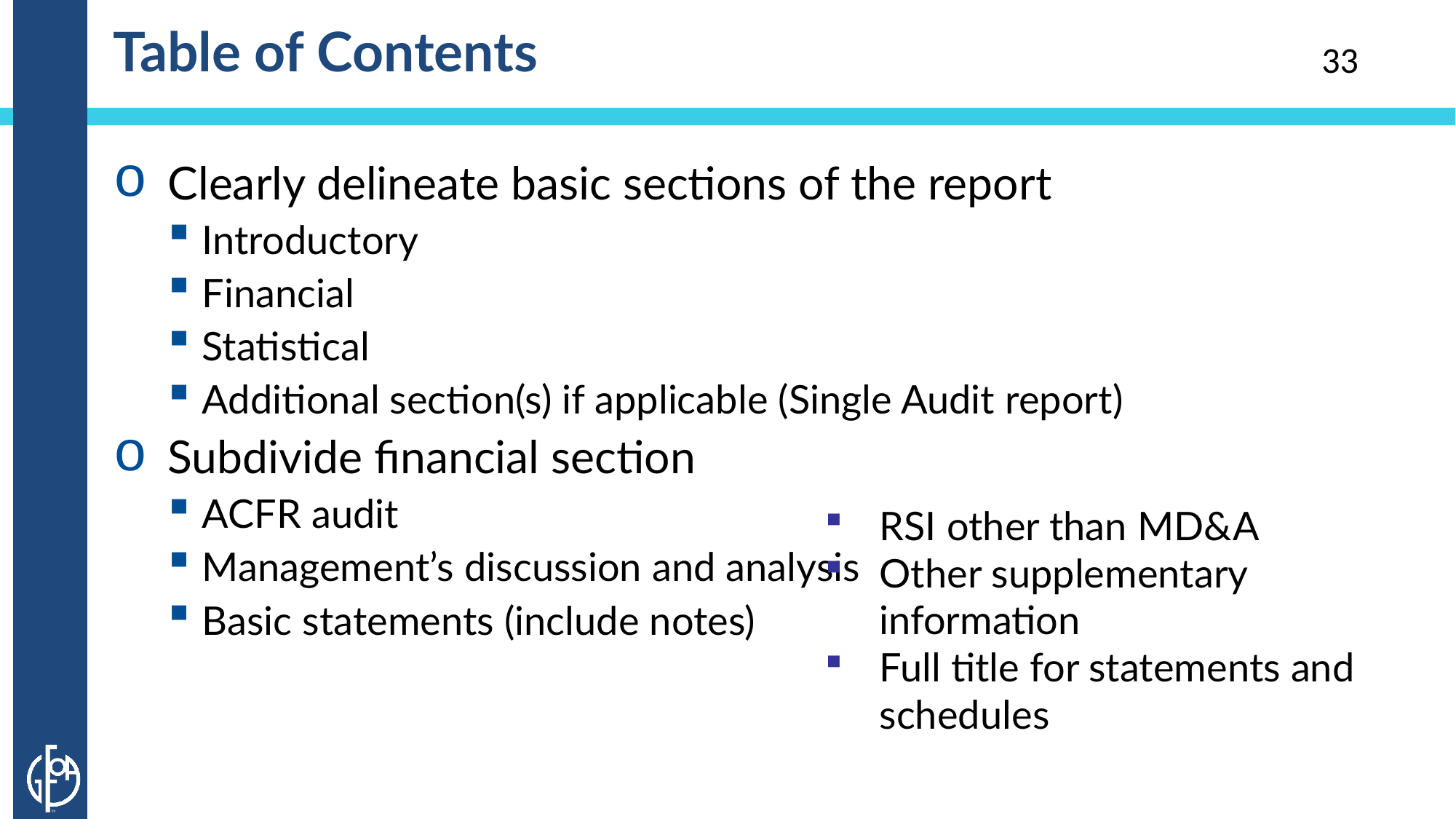

# Table of Contents
33
Clearly delineate basic sections of the report
Introductory
Financial
Statistical
Additional section(s) if applicable (Single Audit report)
Subdivide financial section
ACFR audit
Management’s discussion and analysis
Basic statements (include notes)
RSI other than MD&A
Other supplementary information
Full title for statements and schedules